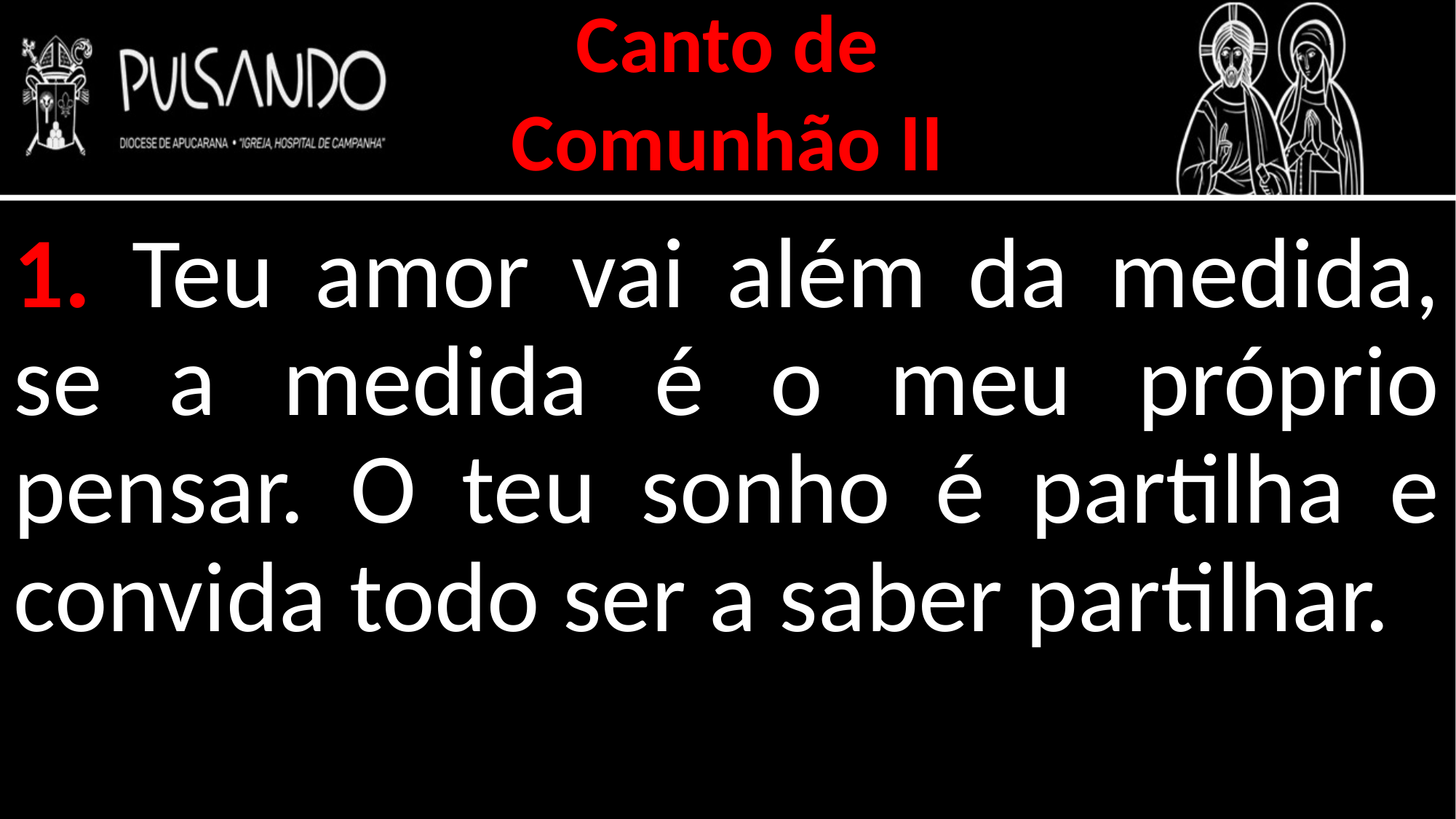

Canto de
Comunhão II
1. Teu amor vai além da medida, se a medida é o meu próprio pensar. O teu sonho é partilha e convida todo ser a saber partilhar.